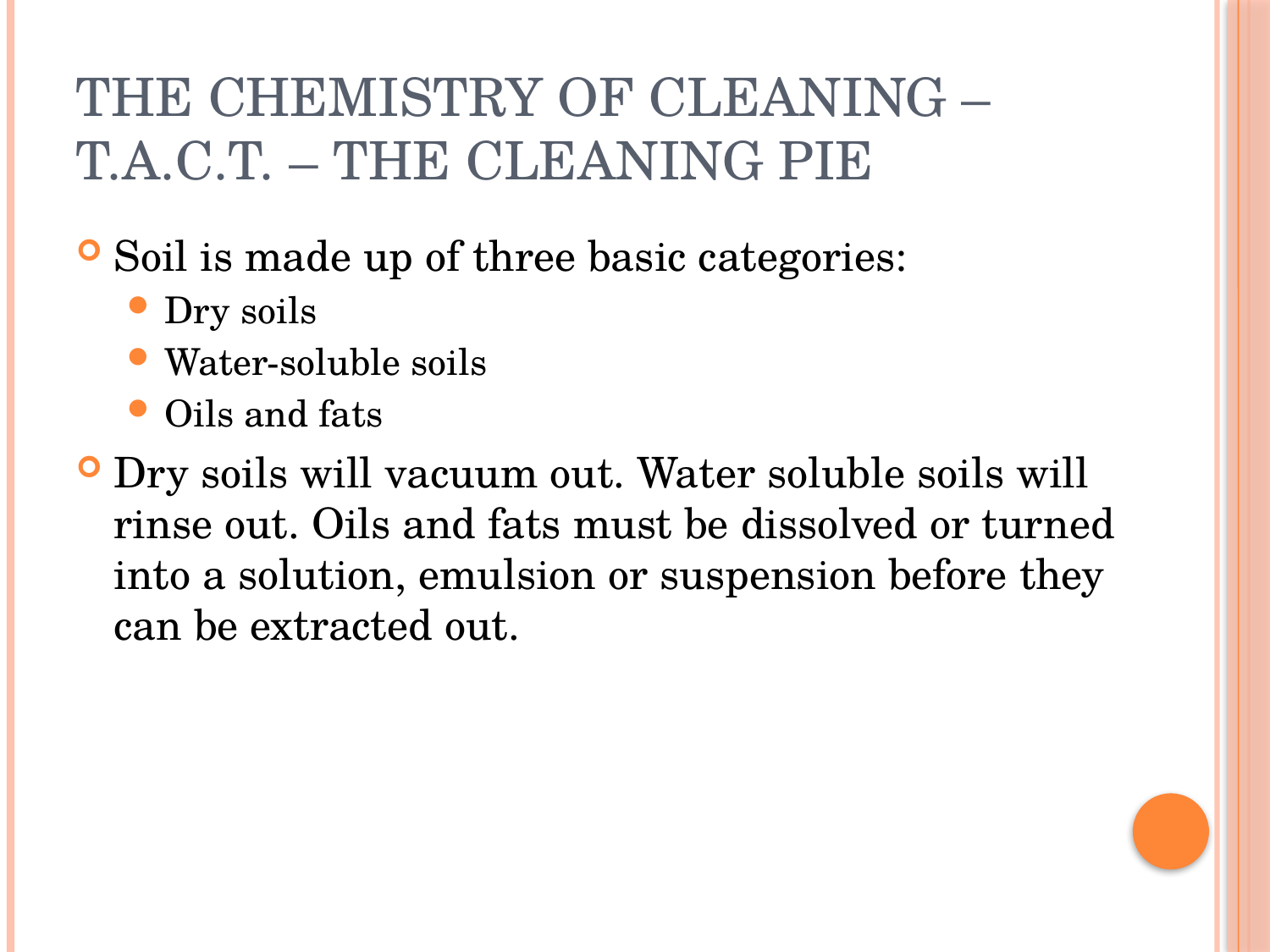

# The Chemistry of Cleaning – T.A.C.T. – the cleaning pie
Soil is made up of three basic categories:
Dry soils
Water-soluble soils
Oils and fats
Dry soils will vacuum out. Water soluble soils will rinse out. Oils and fats must be dissolved or turned into a solution, emulsion or suspension before they can be extracted out.